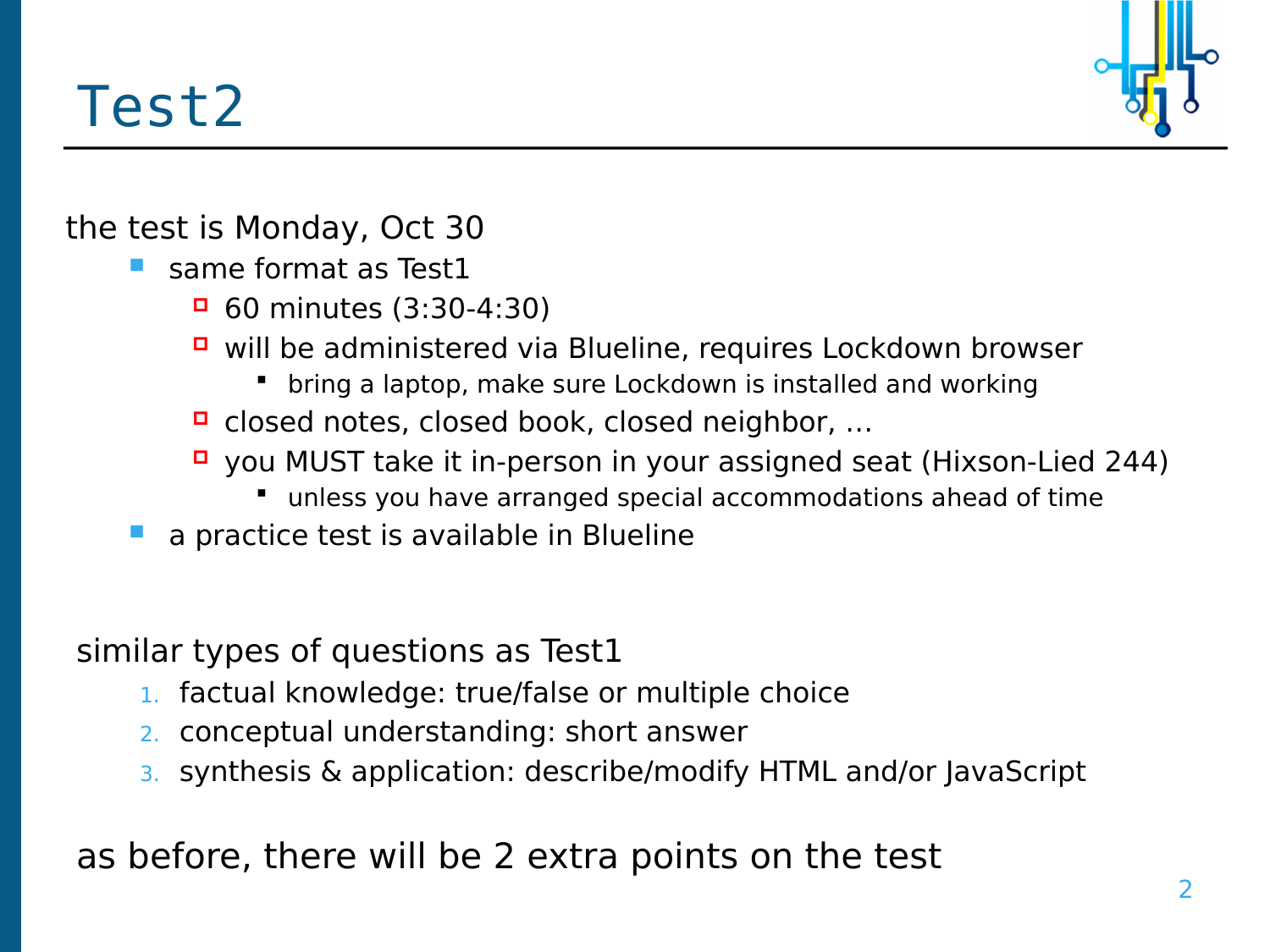

# Test2
the test is Monday, Oct 30
same format as Test1
60 minutes (3:30-4:30)
will be administered via Blueline, requires Lockdown browser
bring a laptop, make sure Lockdown is installed and working
closed notes, closed book, closed neighbor, …
you MUST take it in-person in your assigned seat (Hixson-Lied 244)
unless you have arranged special accommodations ahead of time
a practice test is available in Blueline
similar types of questions as Test1
factual knowledge: true/false or multiple choice
conceptual understanding: short answer
synthesis & application: describe/modify HTML and/or JavaScript

as before, there will be 2 extra points on the test
2